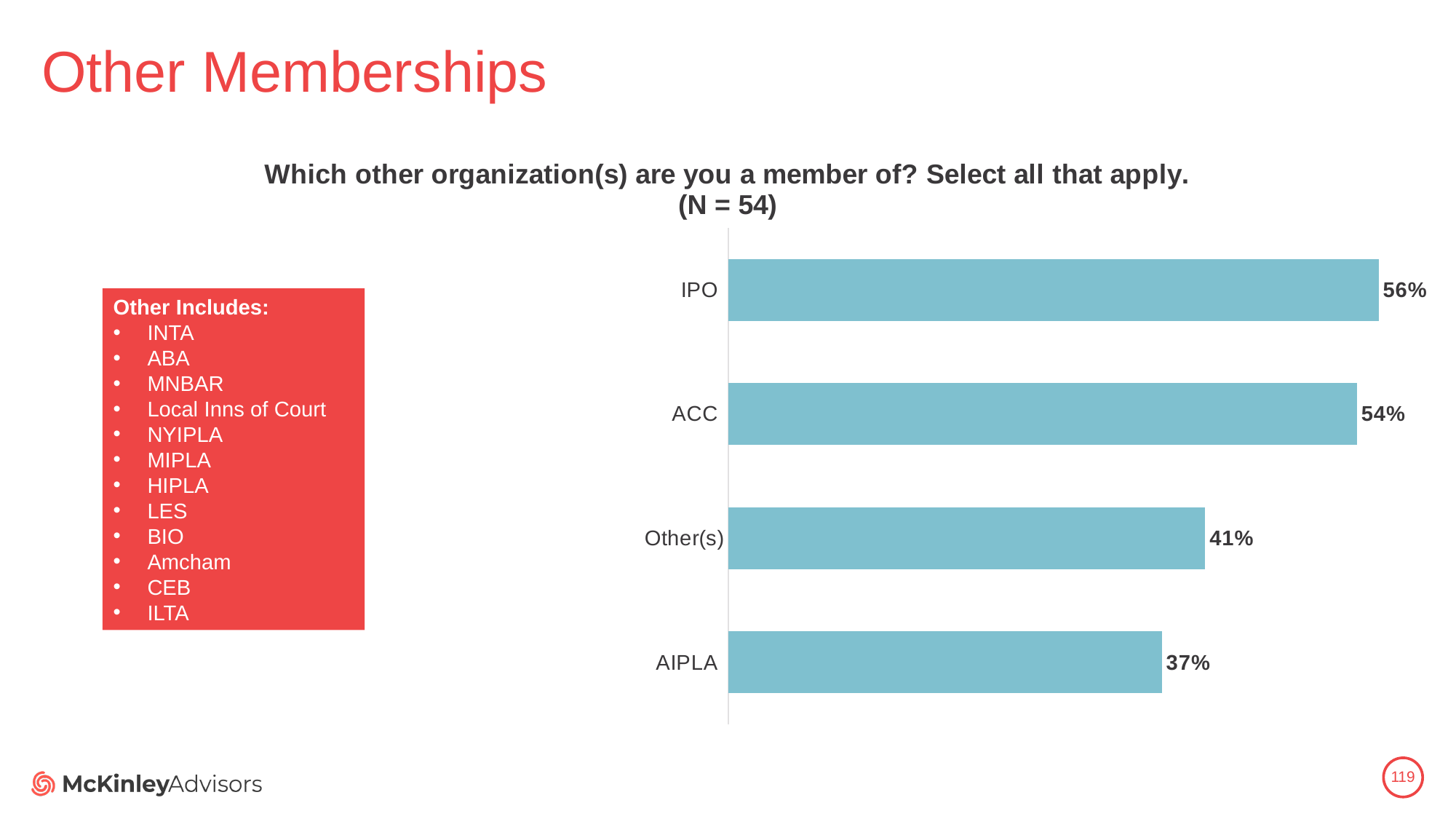

# Other Memberships

### Chart: Which other organization(s) are you a member of? Select all that apply.
(N = 54)

| Category |  |
|---|---|
| AIPLA  | 0.37037037037037035 |
| Other(s) | 0.4074074074074074 |
| ACC  | 0.5370370370370371 |
| IPO  | 0.5555555555555556 |
Other Includes:
INTA
ABA
MNBAR
Local Inns of Court
NYIPLA
MIPLA
HIPLA
LES
BIO
Amcham
CEB
ILTA
119